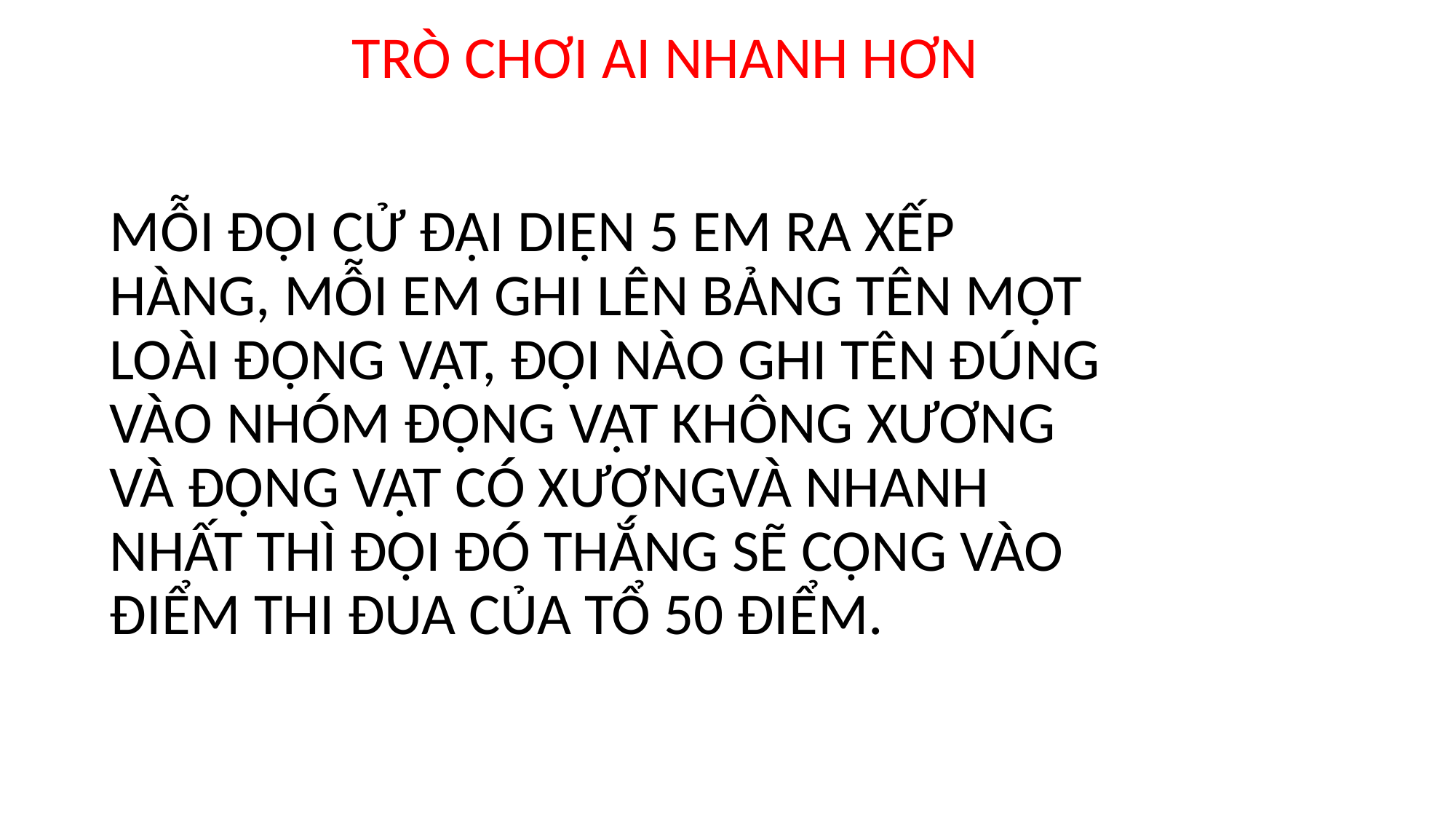

TRÒ CHƠI AI NHANH HƠN
MỖI ĐỘI CỬ ĐẠI DIỆN 5 EM RA XẾP HÀNG, MỖI EM GHI LÊN BẢNG TÊN MỘT LOÀI ĐỘNG VẬT, ĐỘI NÀO GHI TÊN ĐÚNG VÀO NHÓM ĐỘNG VẬT KHÔNG XƯƠNG VÀ ĐỘNG VẬT CÓ XƯƠNGVÀ NHANH NHẤT THÌ ĐỘI ĐÓ THẮNG SẼ CỘNG VÀO ĐIỂM THI ĐUA CỦA TỔ 50 ĐIỂM.